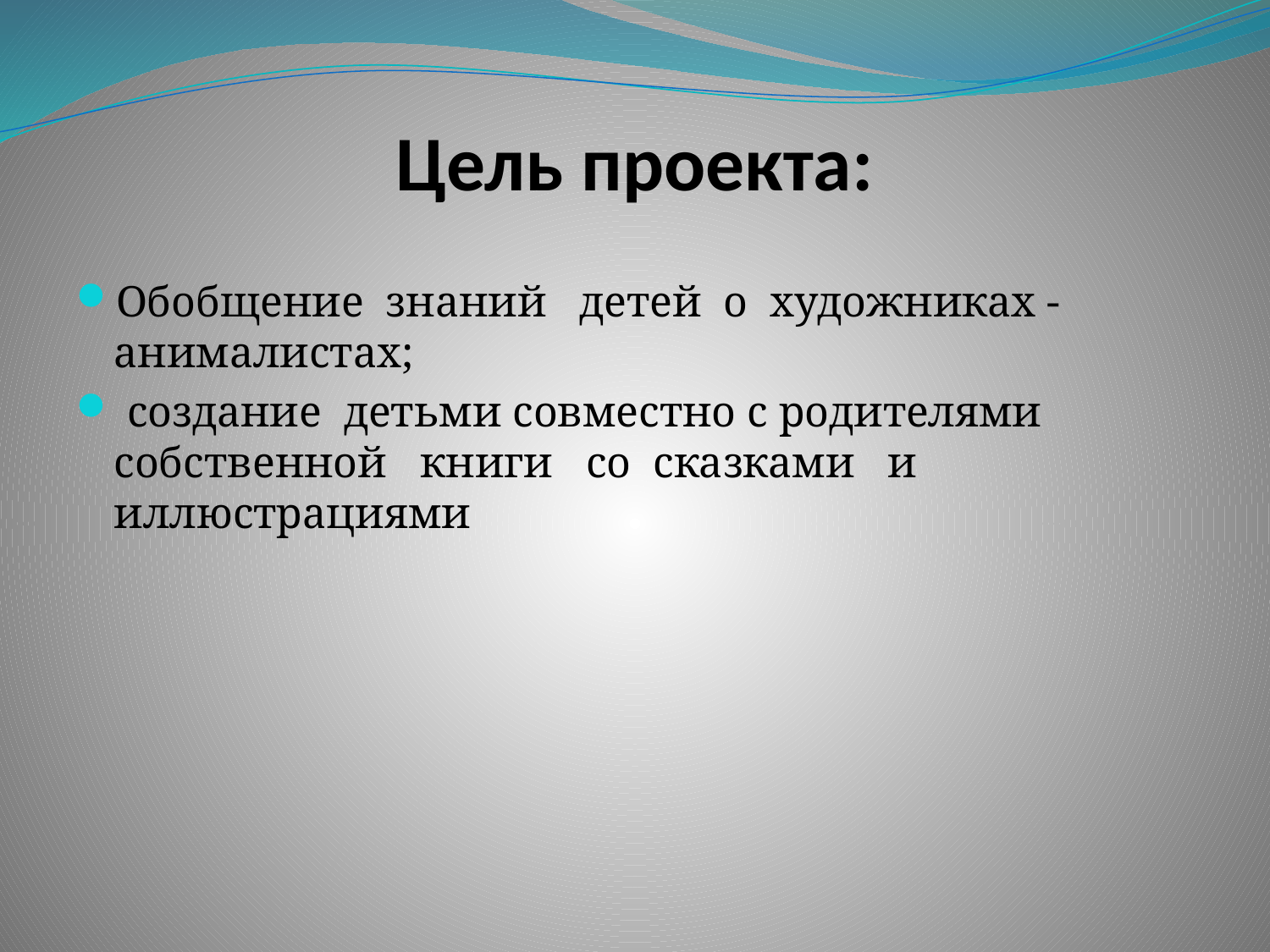

# Цель проекта:
Обобщение  знаний   детей  о  художниках - анималистах;
 создание  детьми совместно с родителями собственной   книги   со  сказками   и   иллюстрациями